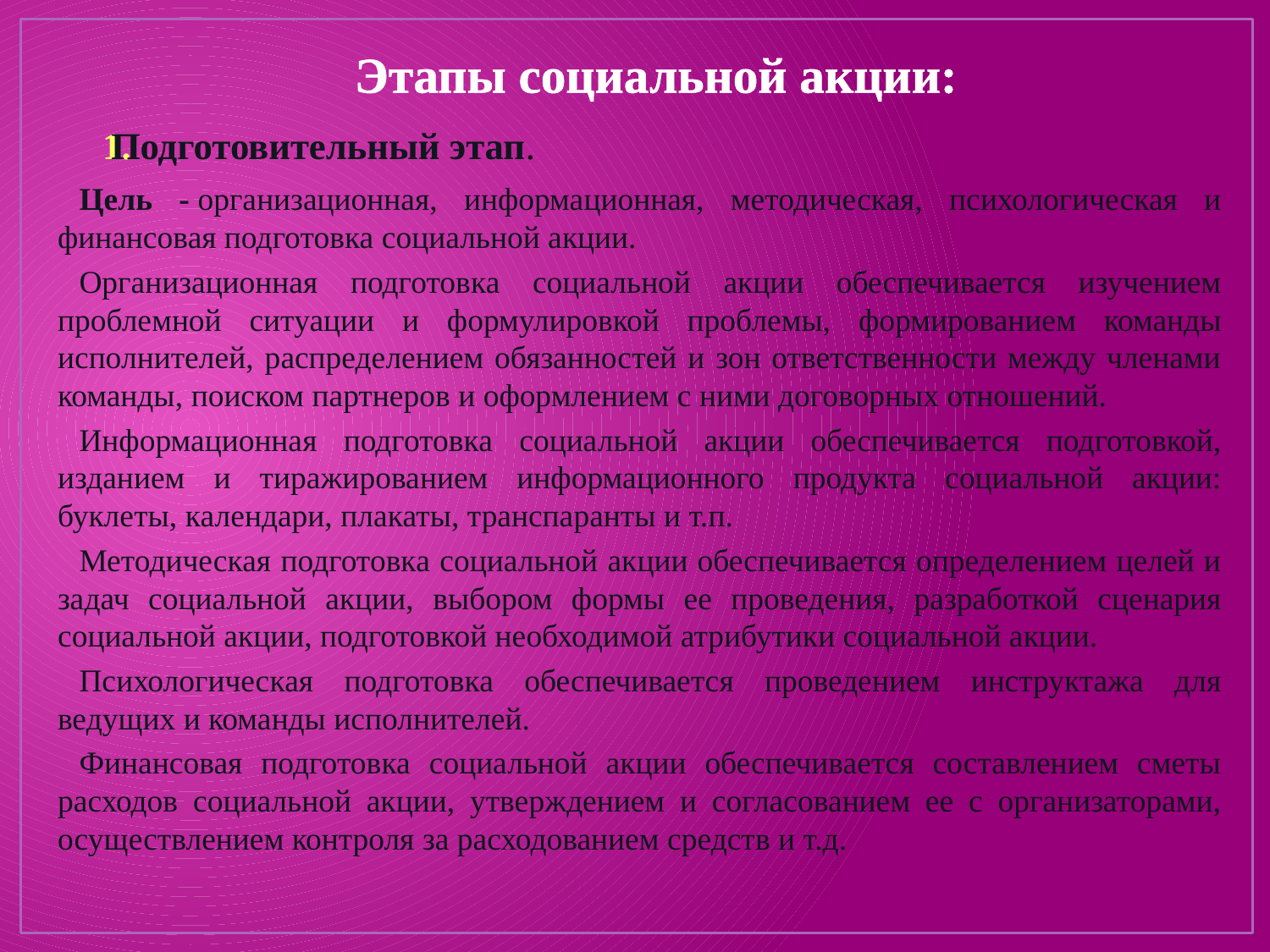

Этапы социальной акции:

Подготовительный этап.

Цель - организационная, информационная, методическая, психологическая и финансовая подготовка социальной акции.
Организационная подготовка социальной акции обеспечивается изучением проблемной ситуации и формулировкой проблемы, формированием команды исполнителей, распределением обязанностей и зон ответственности между членами команды, поиском партнеров и оформлением с ними договорных отношений.
Информационная подготовка социальной акции обеспечивается подготовкой, изданием и тиражированием информационного продукта социальной акции: буклеты, календари, плакаты, транспаранты и т.п.
Методическая подготовка социальной акции обеспечивается определением целей и задач социальной акции, выбором формы ее проведения, разработкой сценария социальной акции, подготовкой необходимой атрибутики социальной акции.
Психологическая подготовка обеспечивается проведением инструктажа для ведущих и команды исполнителей.
Финансовая подготовка социальной акции обеспечивается составлением сметы расходов социальной акции, утверждением и согласованием ее с организаторами, осуществлением контроля за расходованием средств и т.д.